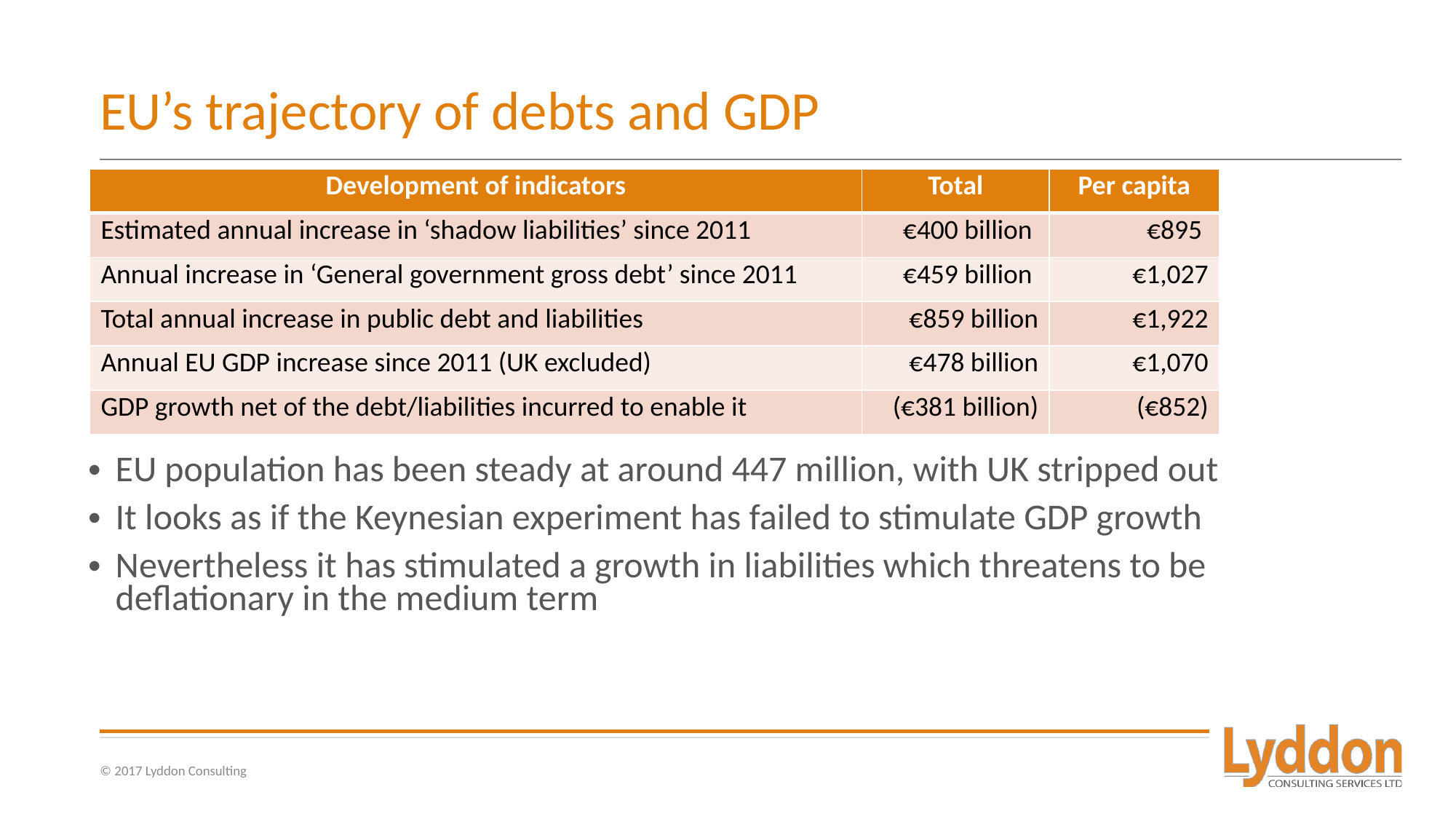

# EU’s trajectory of debts and GDP
| Development of indicators | Total | Per capita |
| --- | --- | --- |
| Estimated annual increase in ‘shadow liabilities’ since 2011 | €400 billion | €895 |
| Annual increase in ‘General government gross debt’ since 2011 | €459 billion | €1,027 |
| Total annual increase in public debt and liabilities | €859 billion | €1,922 |
| Annual EU GDP increase since 2011 (UK excluded) | €478 billion | €1,070 |
| GDP growth net of the debt/liabilities incurred to enable it | (€381 billion) | (€852) |
EU population has been steady at around 447 million, with UK stripped out
It looks as if the Keynesian experiment has failed to stimulate GDP growth
Nevertheless it has stimulated a growth in liabilities which threatens to be deflationary in the medium term